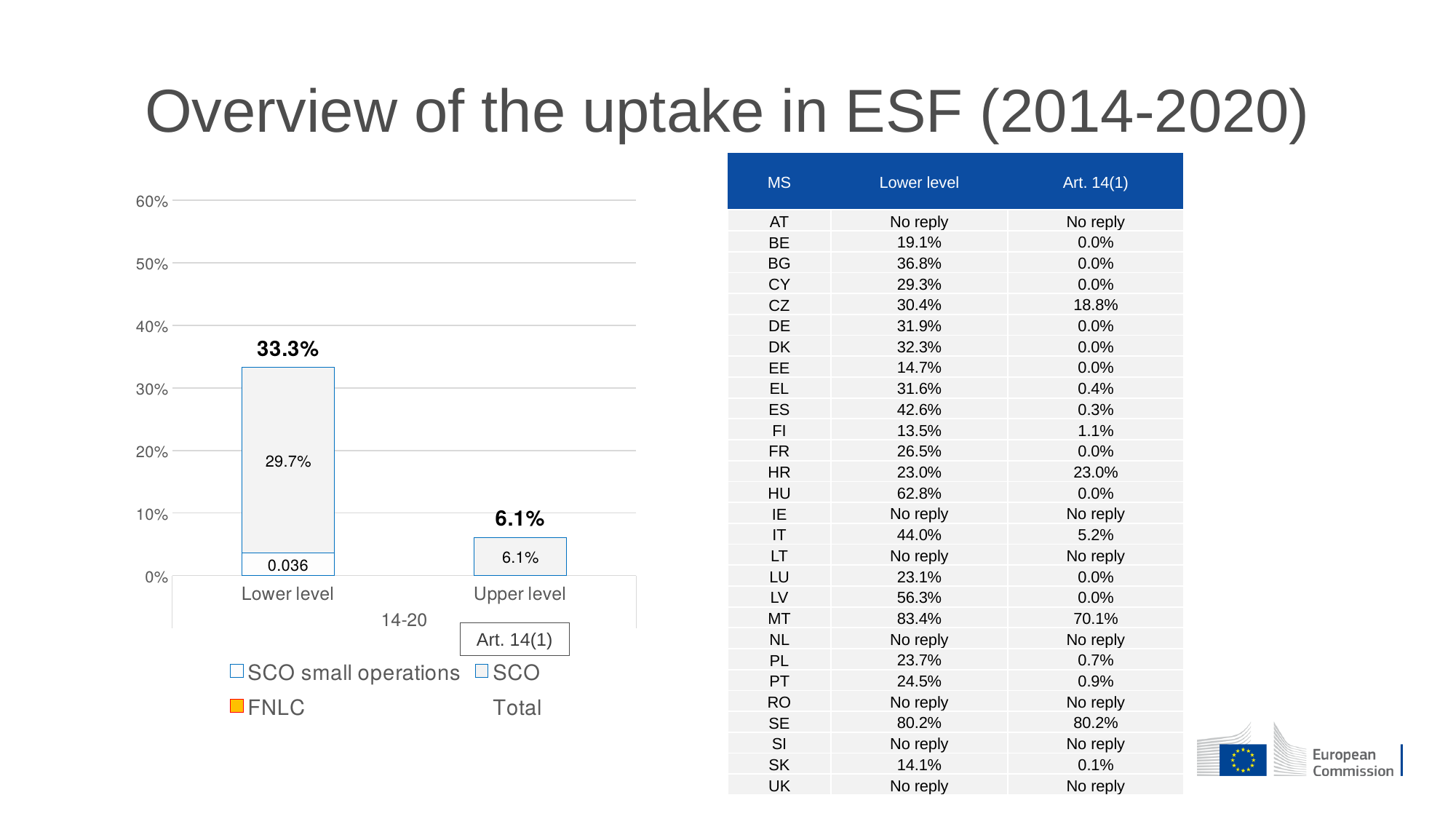

# Overview of the uptake in ESF (2014-2020)
| MS | Lower level | Art. 14(1) |
| --- | --- | --- |
| AT | No reply | No reply |
| BE | 19.1% | 0.0% |
| BG | 36.8% | 0.0% |
| CY | 29.3% | 0.0% |
| CZ | 30.4% | 18.8% |
| DE | 31.9% | 0.0% |
| DK | 32.3% | 0.0% |
| EE | 14.7% | 0.0% |
| EL | 31.6% | 0.4% |
| ES | 42.6% | 0.3% |
| FI | 13.5% | 1.1% |
| FR | 26.5% | 0.0% |
| HR | 23.0% | 23.0% |
| HU | 62.8% | 0.0% |
| IE | No reply | No reply |
| IT | 44.0% | 5.2% |
| LT | No reply | No reply |
| LU | 23.1% | 0.0% |
| LV | 56.3% | 0.0% |
| MT | 83.4% | 70.1% |
| NL | No reply | No reply |
| PL | 23.7% | 0.7% |
| PT | 24.5% | 0.9% |
| RO | No reply | No reply |
| SE | 80.2% | 80.2% |
| SI | No reply | No reply |
| SK | 14.1% | 0.1% |
| UK | No reply | No reply |

### Chart

| Category | SCO small operations | SCO | FNLC |  |
|---|---|---|---|---|
| Lower level | 0.036 | 0.29700000000000004 | 0.0 | 0.333 |
| Upper level | None | 0.061 | 0.0 | 0.061 |
Art. 14(1)